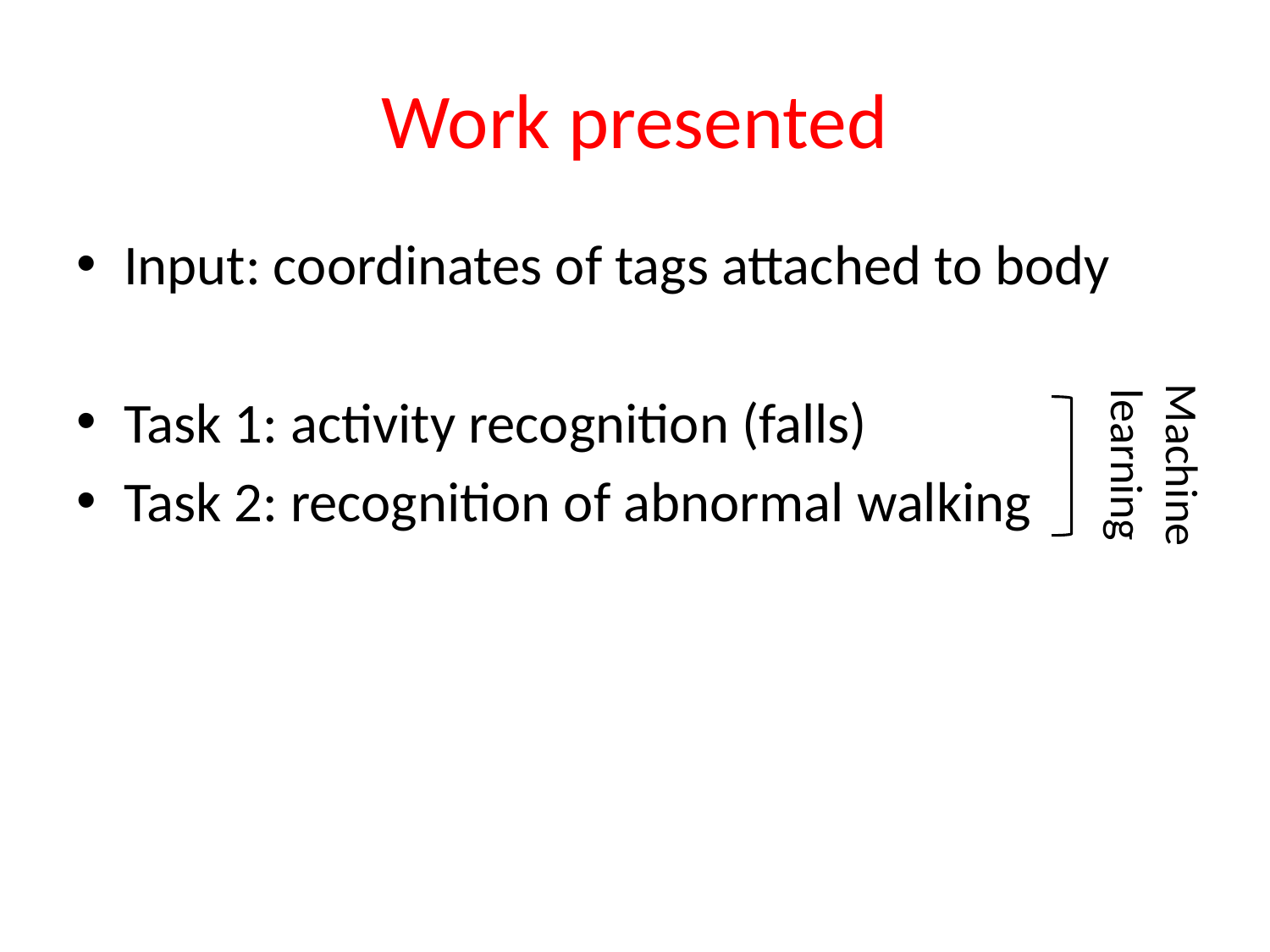

# Work presented
Input: coordinates of tags attached to body

Task 1: activity recognition (falls)
Task 2: recognition of abnormal walking
Machine
learning